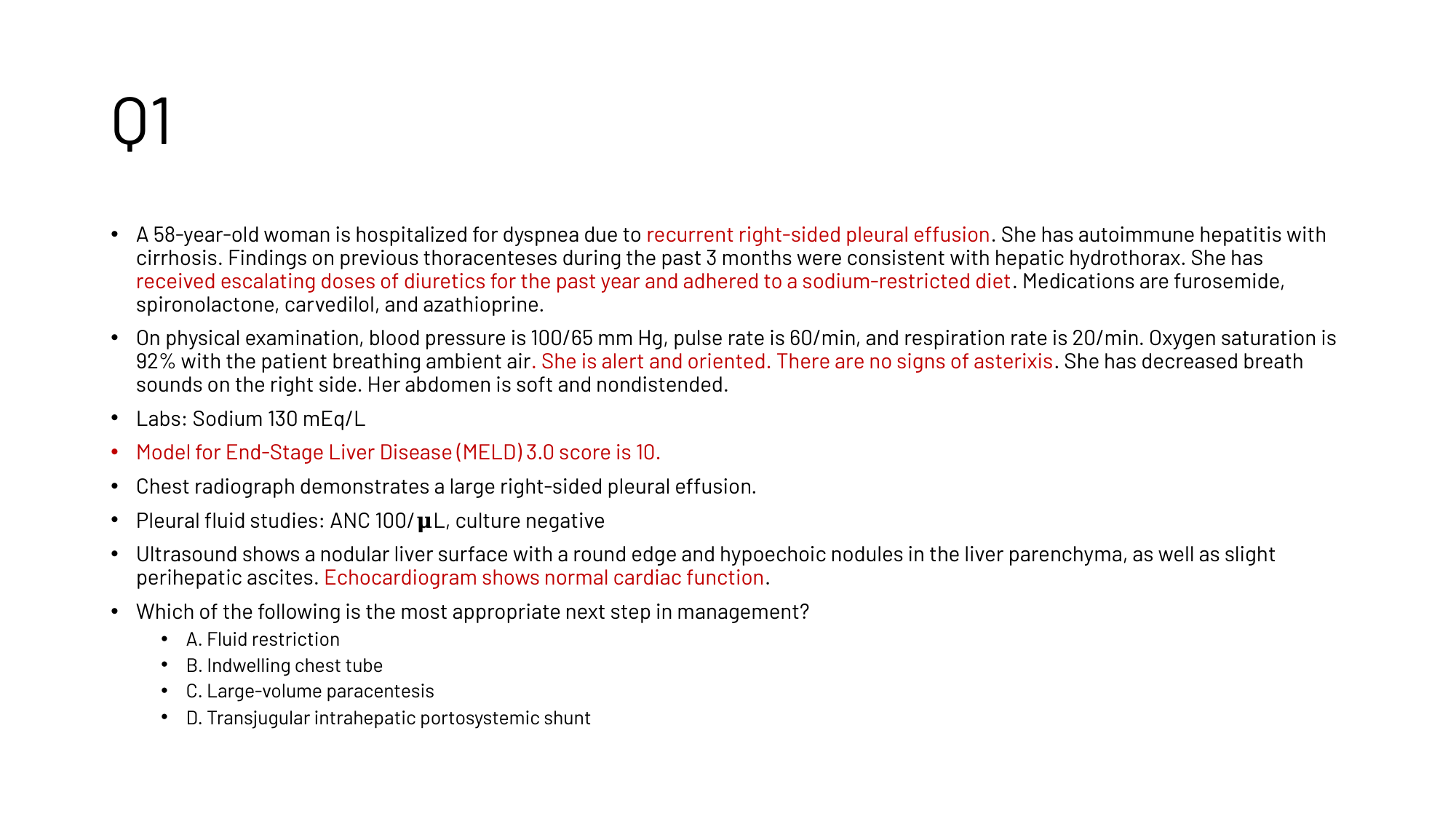

# Q1
A 58-year-old woman is hospitalized for dyspnea due to recurrent right-sided pleural effusion. She has autoimmune hepatitis with cirrhosis. Findings on previous thoracenteses during the past 3 months were consistent with hepatic hydrothorax. She has received escalating doses of diuretics for the past year and adhered to a sodium-restricted diet. Medications are furosemide, spironolactone, carvedilol, and azathioprine.
On physical examination, blood pressure is 100/65 mm Hg, pulse rate is 60/min, and respiration rate is 20/min. Oxygen saturation is 92% with the patient breathing ambient air. She is alert and oriented. There are no signs of asterixis. She has decreased breath sounds on the right side. Her abdomen is soft and nondistended.
Labs: Sodium 130 mEq/L
Model for End-Stage Liver Disease (MELD) 3.0 score is 10.
Chest radiograph demonstrates a large right-sided pleural effusion.
Pleural fluid studies: ANC 100/𝛍L, culture negative
Ultrasound shows a nodular liver surface with a round edge and hypoechoic nodules in the liver parenchyma, as well as slight perihepatic ascites. Echocardiogram shows normal cardiac function.
Which of the following is the most appropriate next step in management?
A. Fluid restriction
B. Indwelling chest tube
C. Large-volume paracentesis
D. Transjugular intrahepatic portosystemic shunt